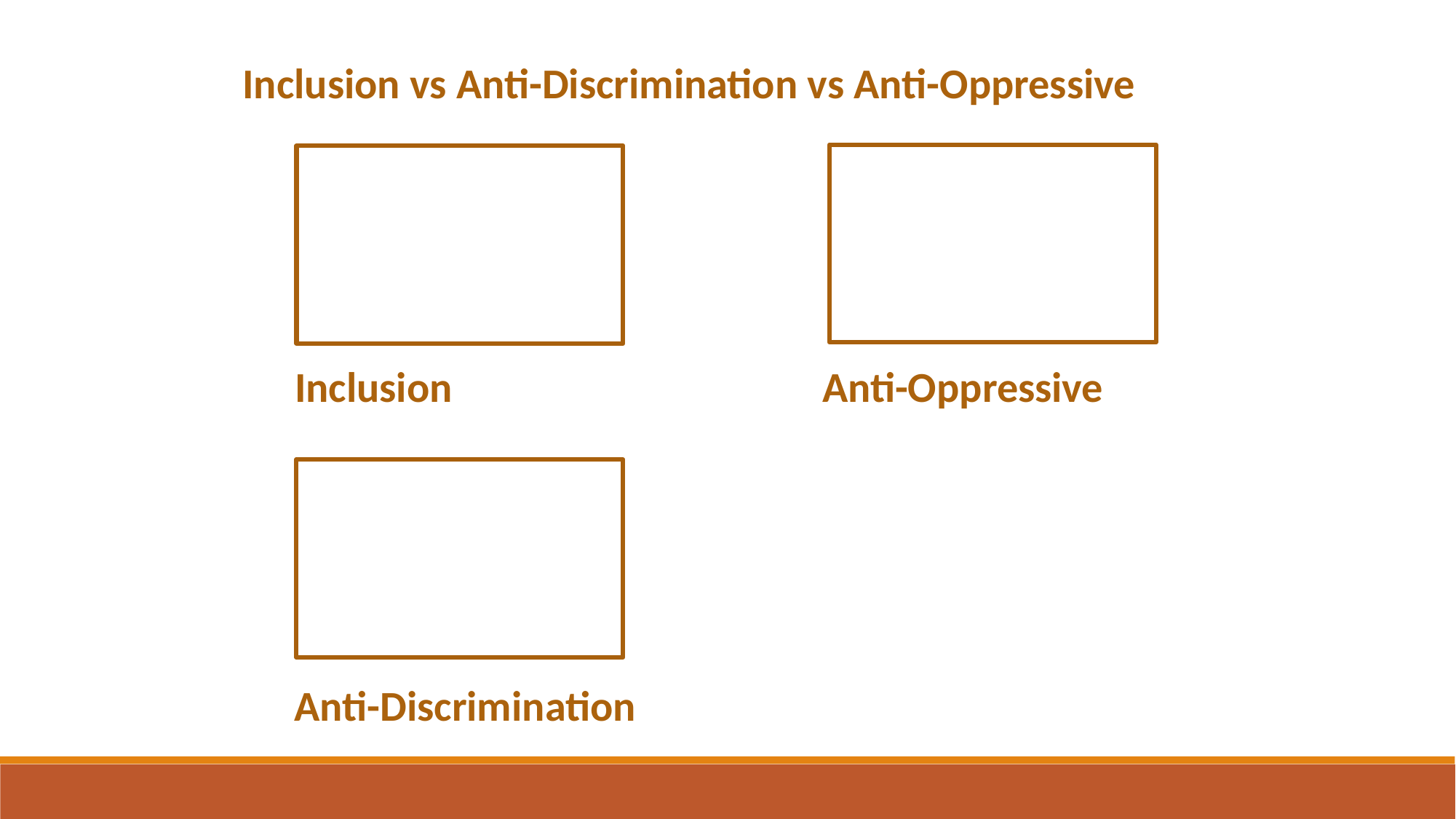

Inclusion vs Anti-Discrimination vs Anti-Oppressive

Inclusion
Anti-Oppressive

Anti-Discrimination